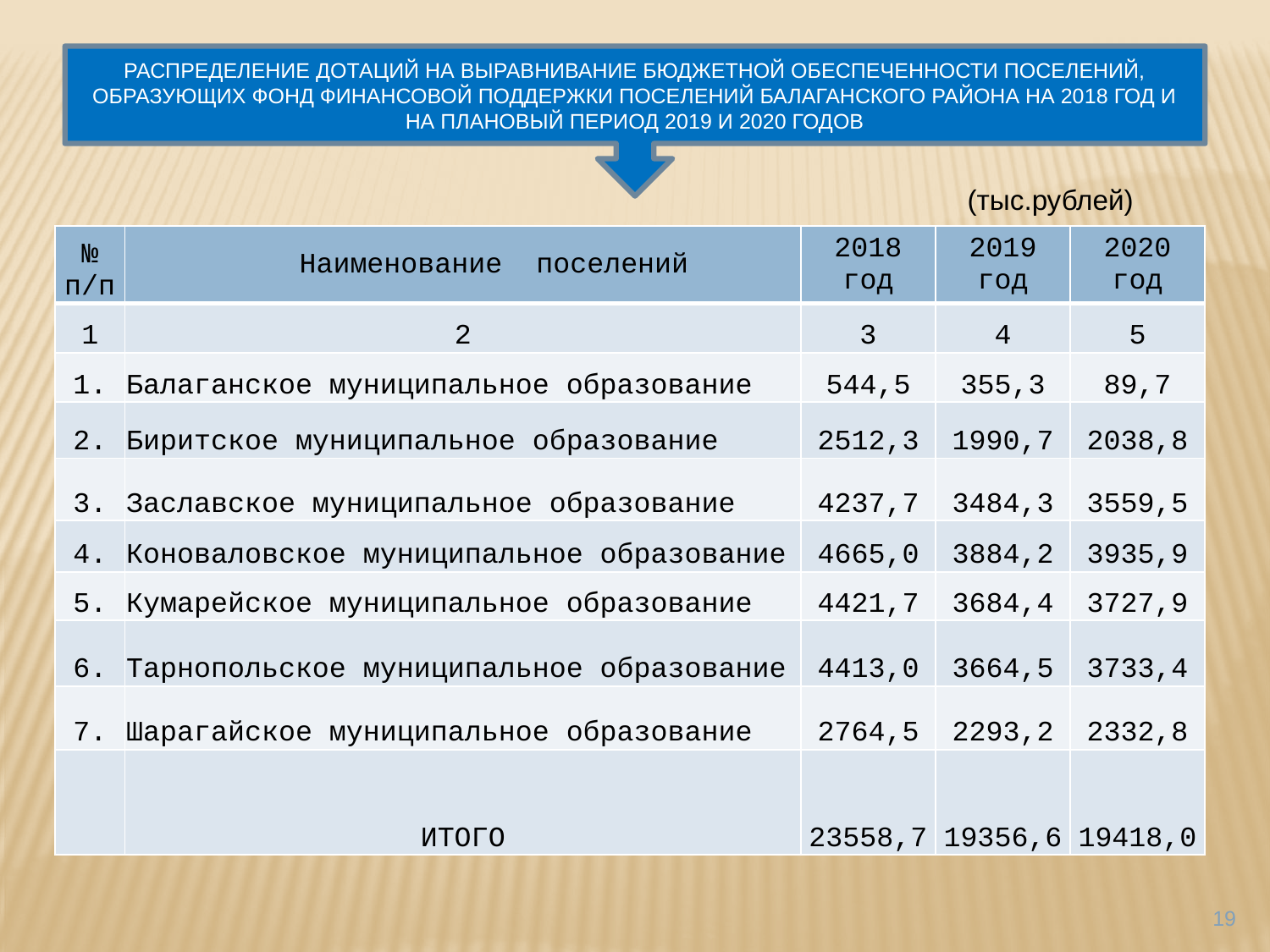

РАСПРЕДЕЛЕНИЕ ДОТАЦИЙ НА ВЫРАВНИВАНИЕ БЮДЖЕТНОЙ ОБЕСПЕЧЕННОСТИ ПОСЕЛЕНИЙ, ОБРАЗУЮЩИХ ФОНД ФИНАНСОВОЙ ПОДДЕРЖКИ ПОСЕЛЕНИЙ БАЛАГАНСКОГО РАЙОНА НА 2018 ГОД И НА ПЛАНОВЫЙ ПЕРИОД 2019 И 2020 ГОДОВ
(тыс.рублей)
| № п/п | Наименование поселений | 2018 год | 2019 год | 2020 год |
| --- | --- | --- | --- | --- |
| 1 | 2 | 3 | 4 | 5 |
| 1. | Балаганское муниципальное образование | 544,5 | 355,3 | 89,7 |
| 2. | Биритское муниципальное образование | 2512,3 | 1990,7 | 2038,8 |
| 3. | Заславское муниципальное образование | 4237,7 | 3484,3 | 3559,5 |
| 4. | Коноваловское муниципальное образование | 4665,0 | 3884,2 | 3935,9 |
| 5. | Кумарейское муниципальное образование | 4421,7 | 3684,4 | 3727,9 |
| 6. | Тарнопольское муниципальное образование | 4413,0 | 3664,5 | 3733,4 |
| 7. | Шарагайское муниципальное образование | 2764,5 | 2293,2 | 2332,8 |
|  | ИТОГО | 23558,7 | 19356,6 | 19418,0 |
19